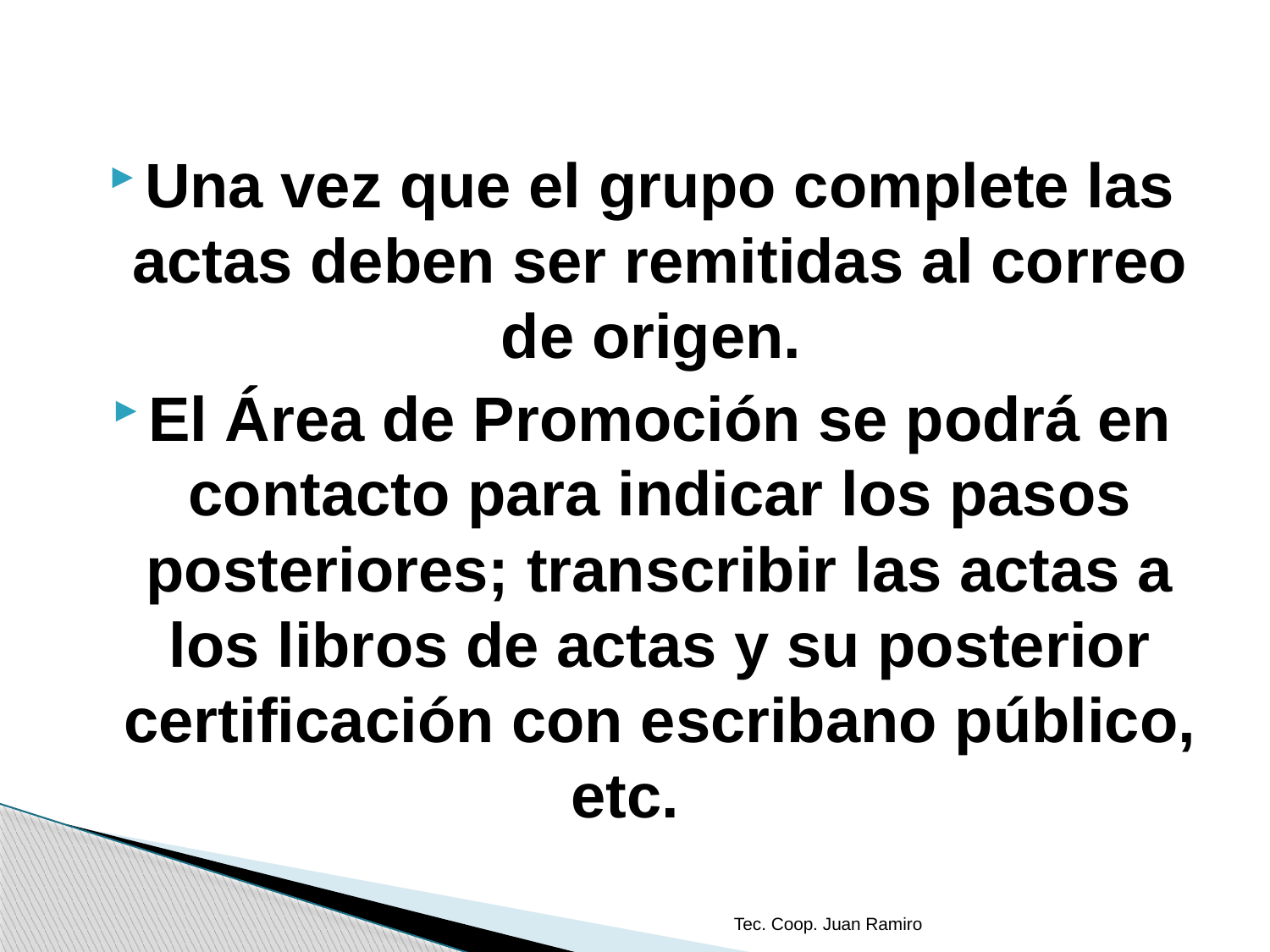

Una vez que el grupo complete las actas deben ser remitidas al correo de origen.
El Área de Promoción se podrá en contacto para indicar los pasos posteriores; transcribir las actas a los libros de actas y su posterior certificación con escribano público, etc.
Tec. Coop. Juan Ramiro